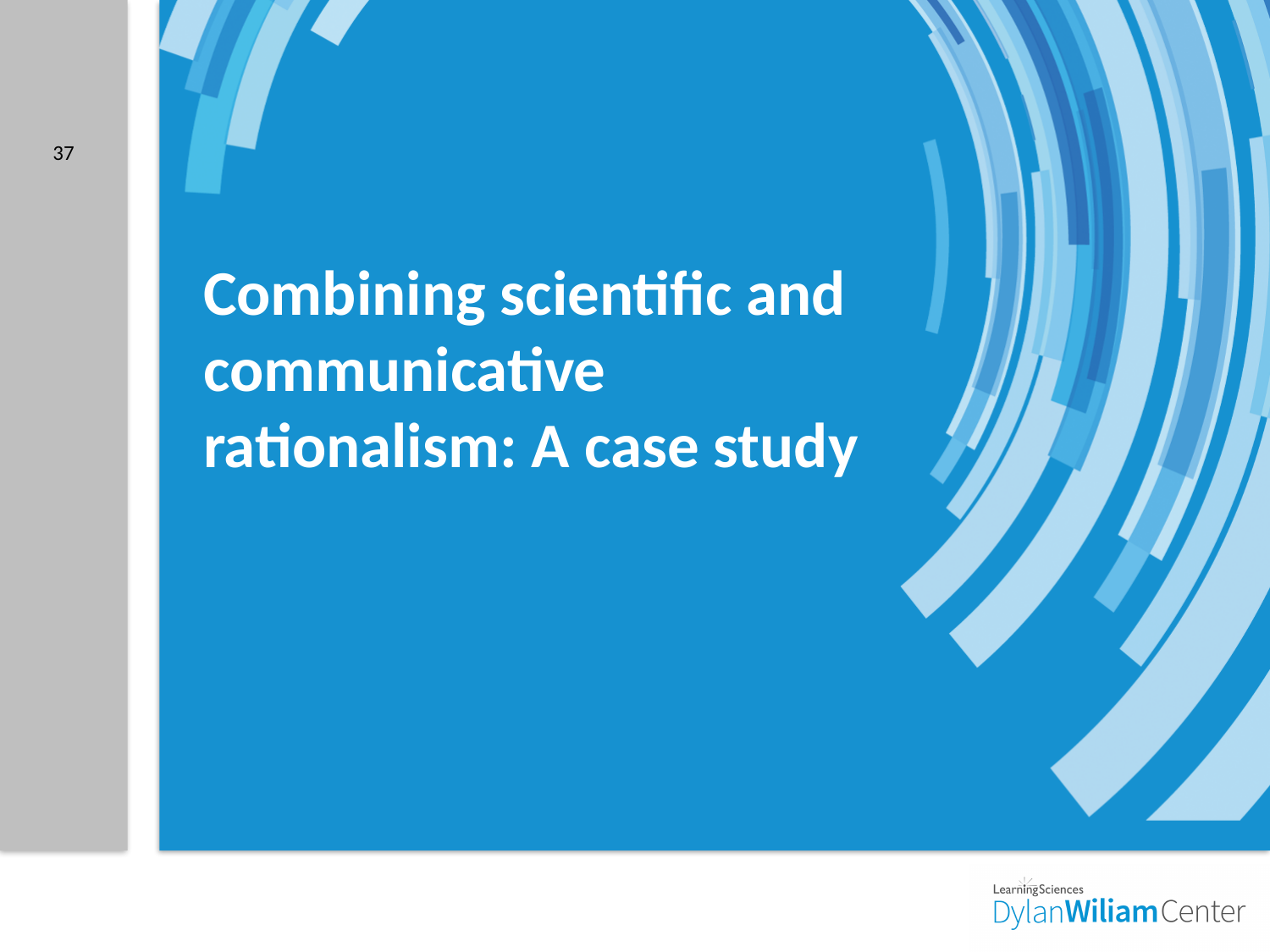

37
# Combining scientific and communicative rationalism: A case study